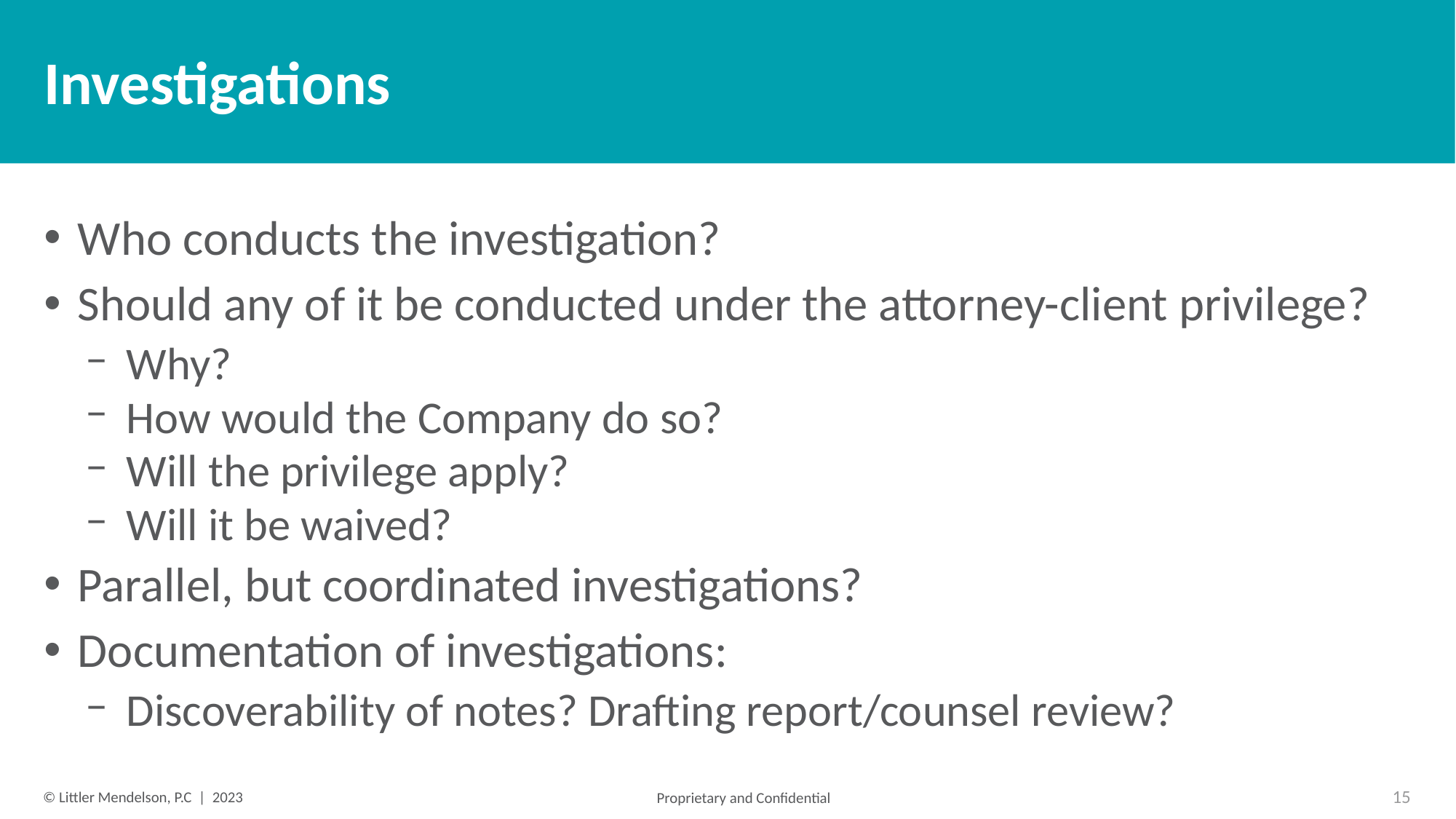

# Investigations
Who conducts the investigation?
Should any of it be conducted under the attorney-client privilege?
Why?
How would the Company do so?
Will the privilege apply?
Will it be waived?
Parallel, but coordinated investigations?
Documentation of investigations:
Discoverability of notes? Drafting report/counsel review?

15